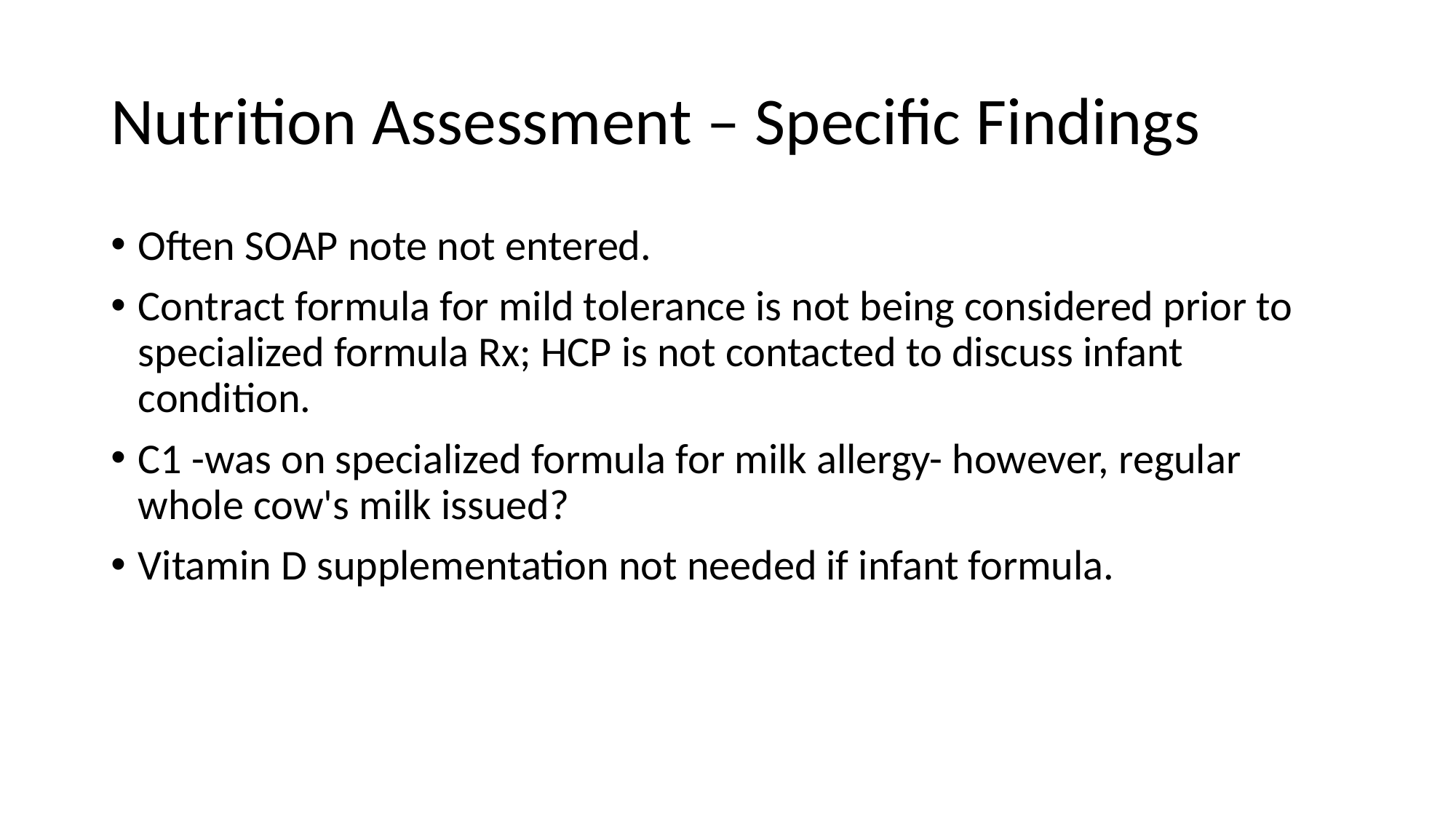

# Nutrition Assessment – Specific Findings
Often SOAP note not entered.
Contract formula for mild tolerance is not being considered prior to specialized formula Rx; HCP is not contacted to discuss infant condition.
C1 -was on specialized formula for milk allergy- however, regular whole cow's milk issued?
Vitamin D supplementation not needed if infant formula.